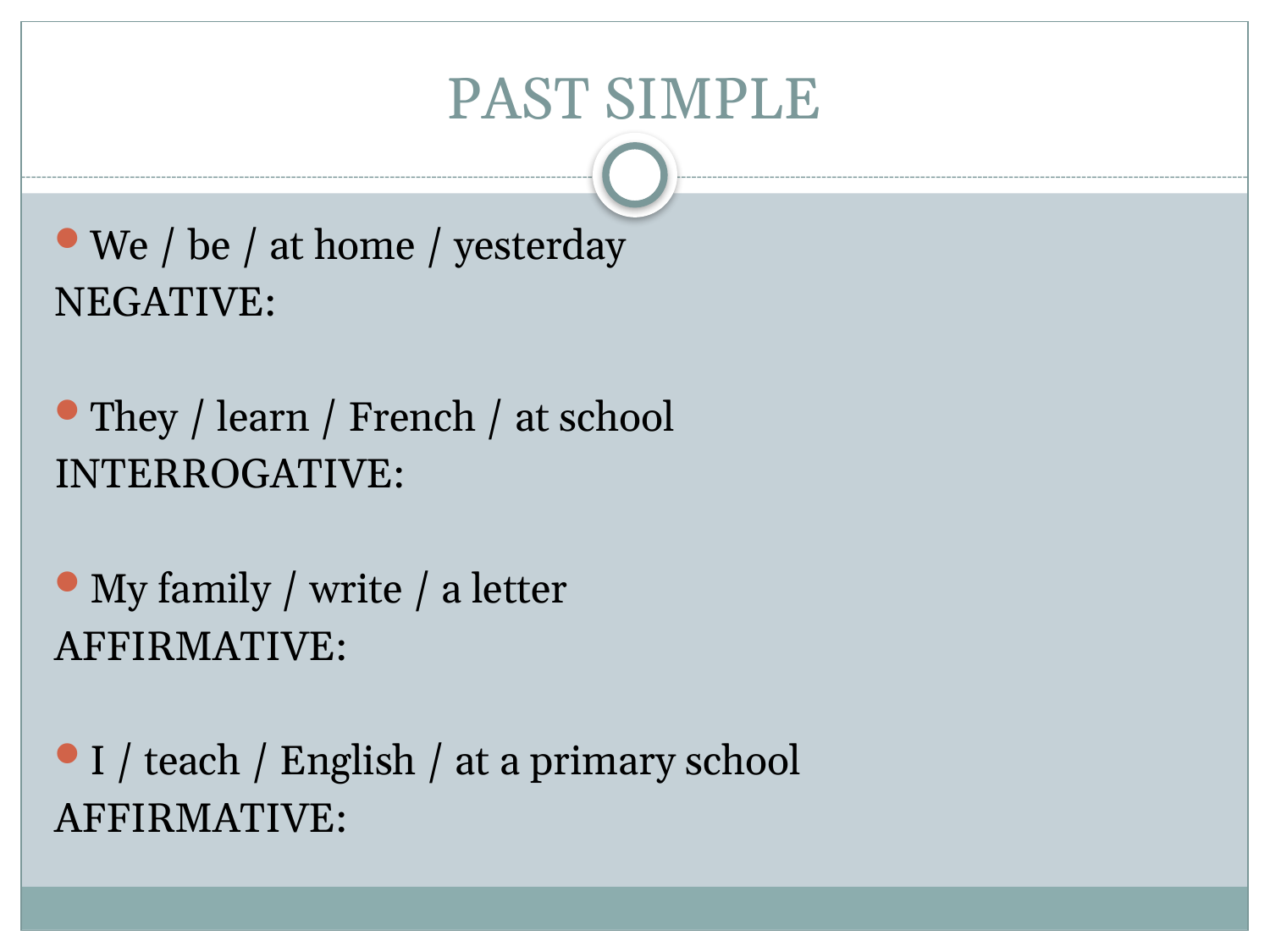

# PAST SIMPLE
We / be / at home / yesterday
NEGATIVE:

They / learn / French / at school
INTERROGATIVE:

My family / write / a letter
AFFIRMATIVE:

I / teach / English / at a primary school
AFFIRMATIVE: